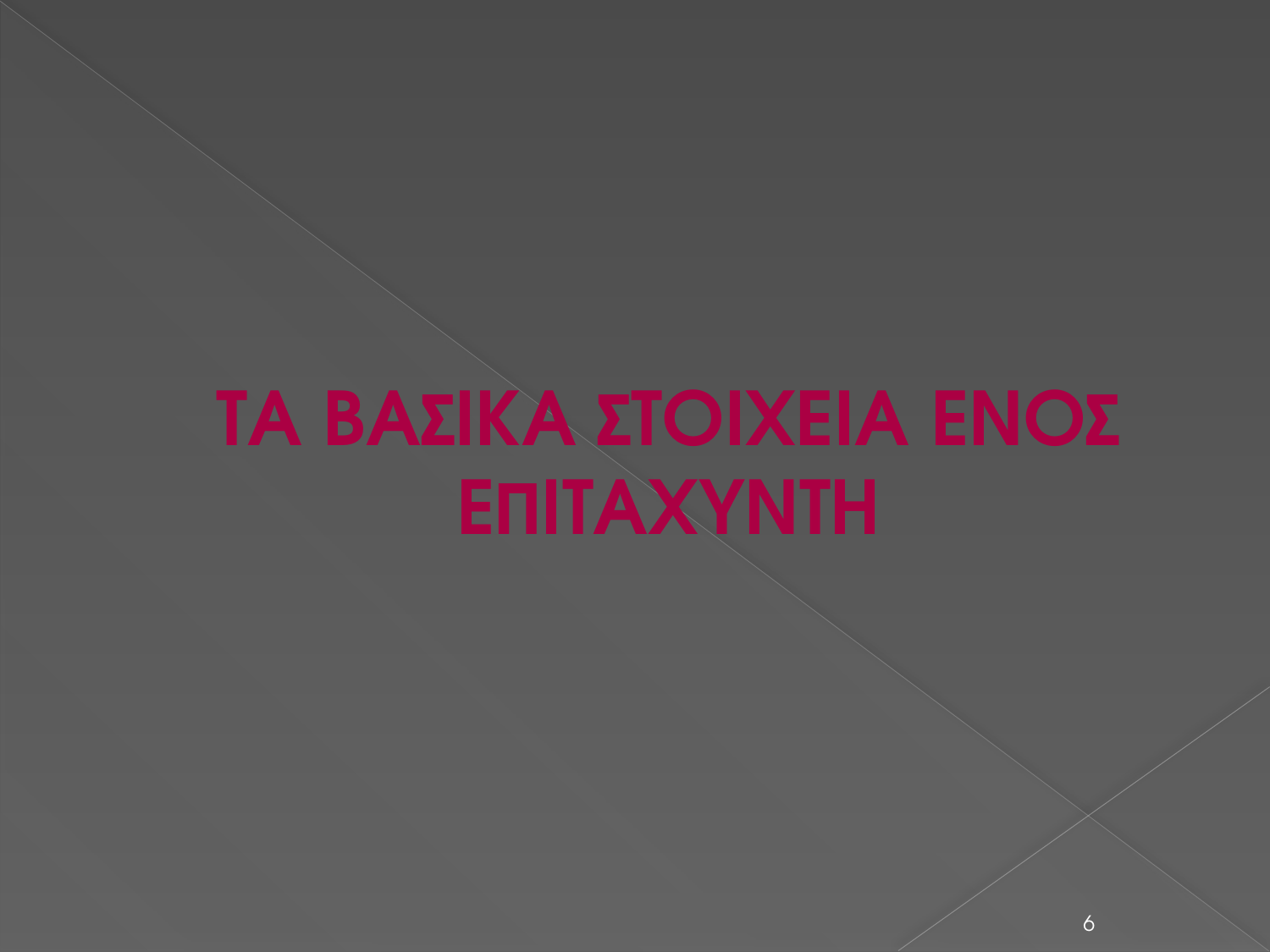

# ΤΑ ΒΑΣΙΚΑ ΣΤΟΙΧΕΙΑ ΕΝΟΣ ΕΠΙΤΑΧΥΝΤΗ
6